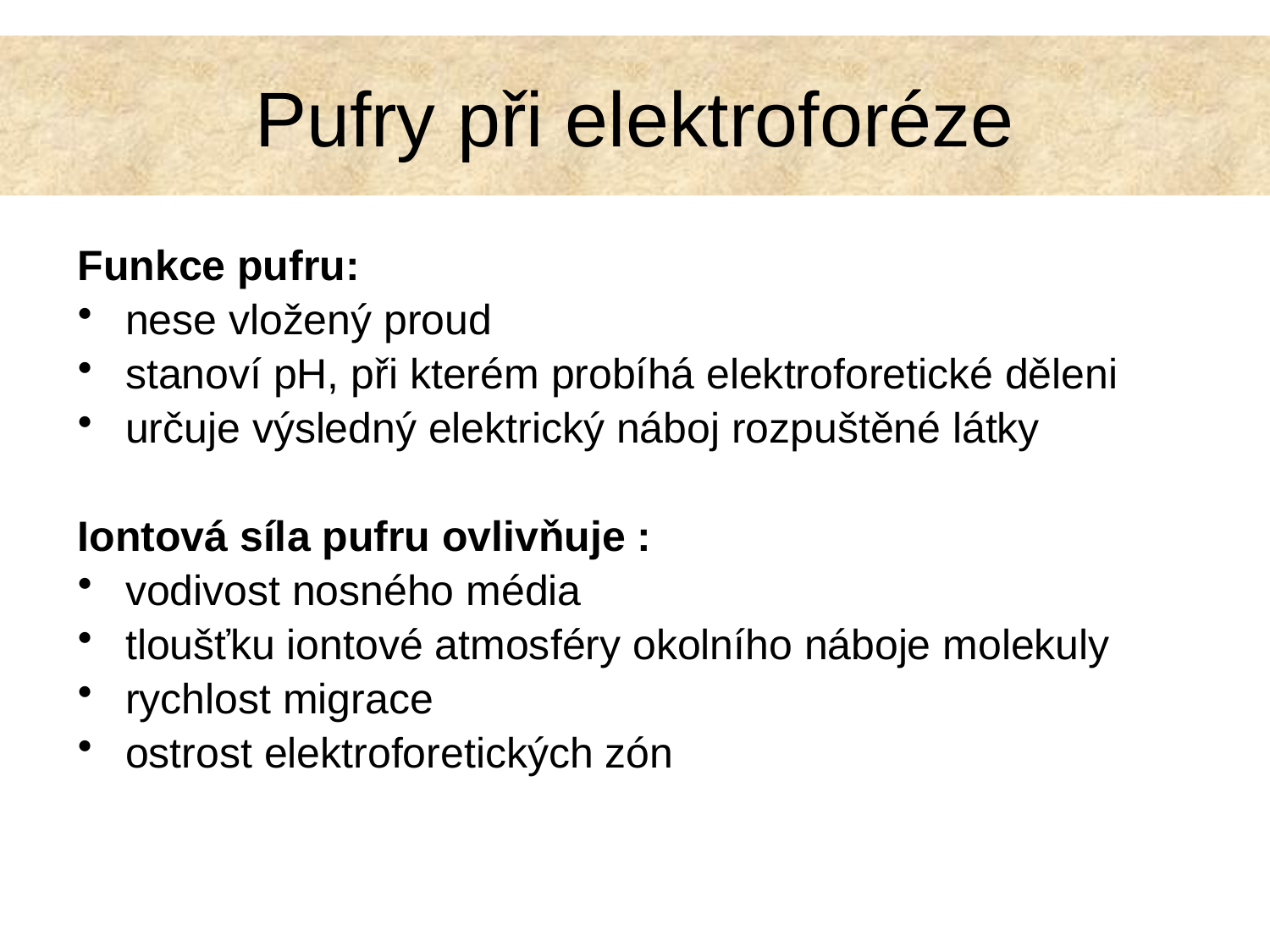

# Pufry při elektroforéze
Funkce pufru:
nese vložený proud
stanoví pH, při kterém probíhá elektroforetické děleni
určuje výsledný elektrický náboj rozpuštěné látky

Iontová síla pufru ovlivňuje :
vodivost nosného média
tloušťku iontové atmosféry okolního náboje molekuly
rychlost migrace
ostrost elektroforetických zón